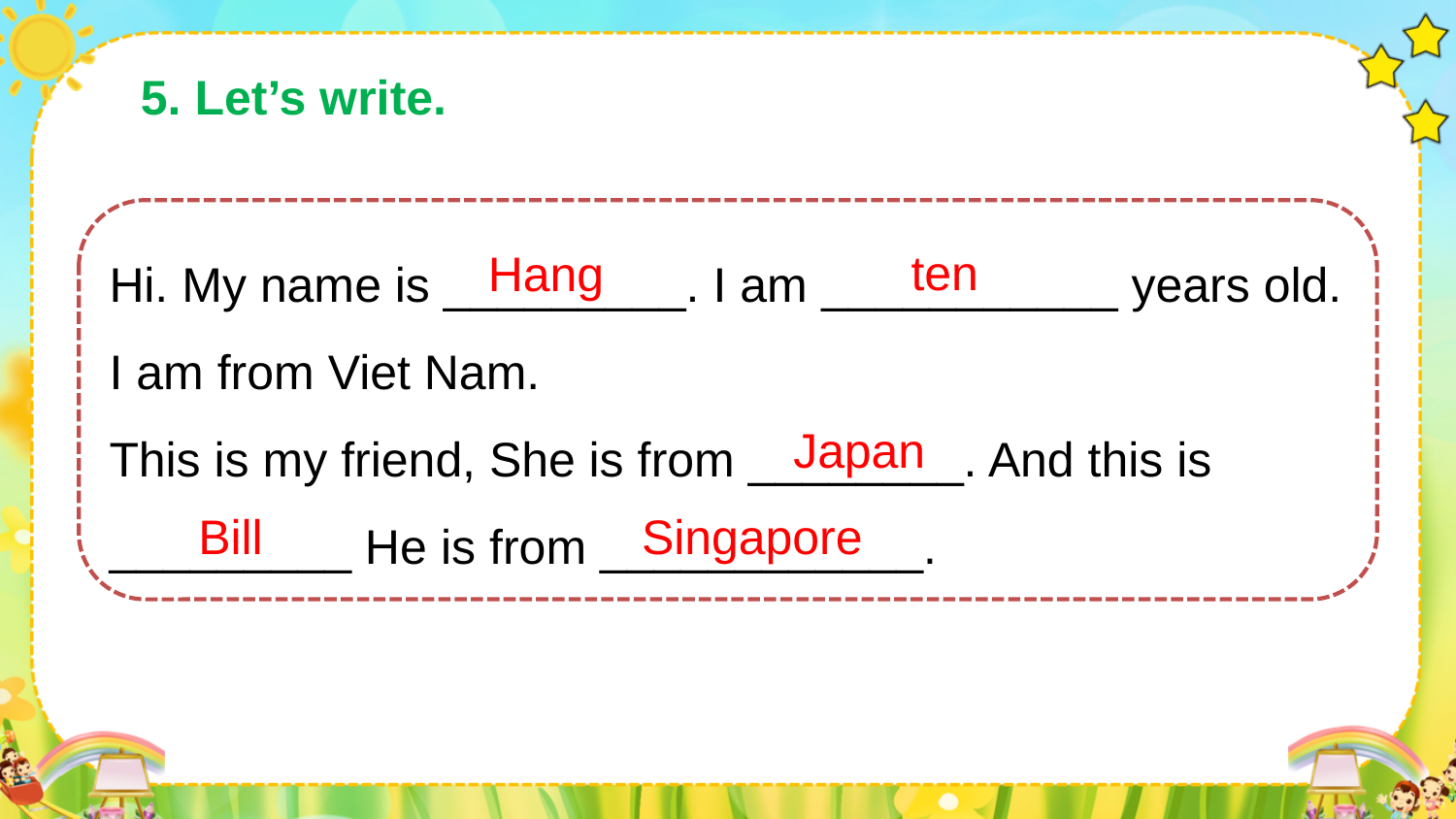

5. Let’s write.
Hi. My name is _________. I am ___________ years old. I am from Viet Nam.
This is my friend, She is from ________. And this is _________ He is from ____________.
ten
Hang
Japan
Bill
Singapore